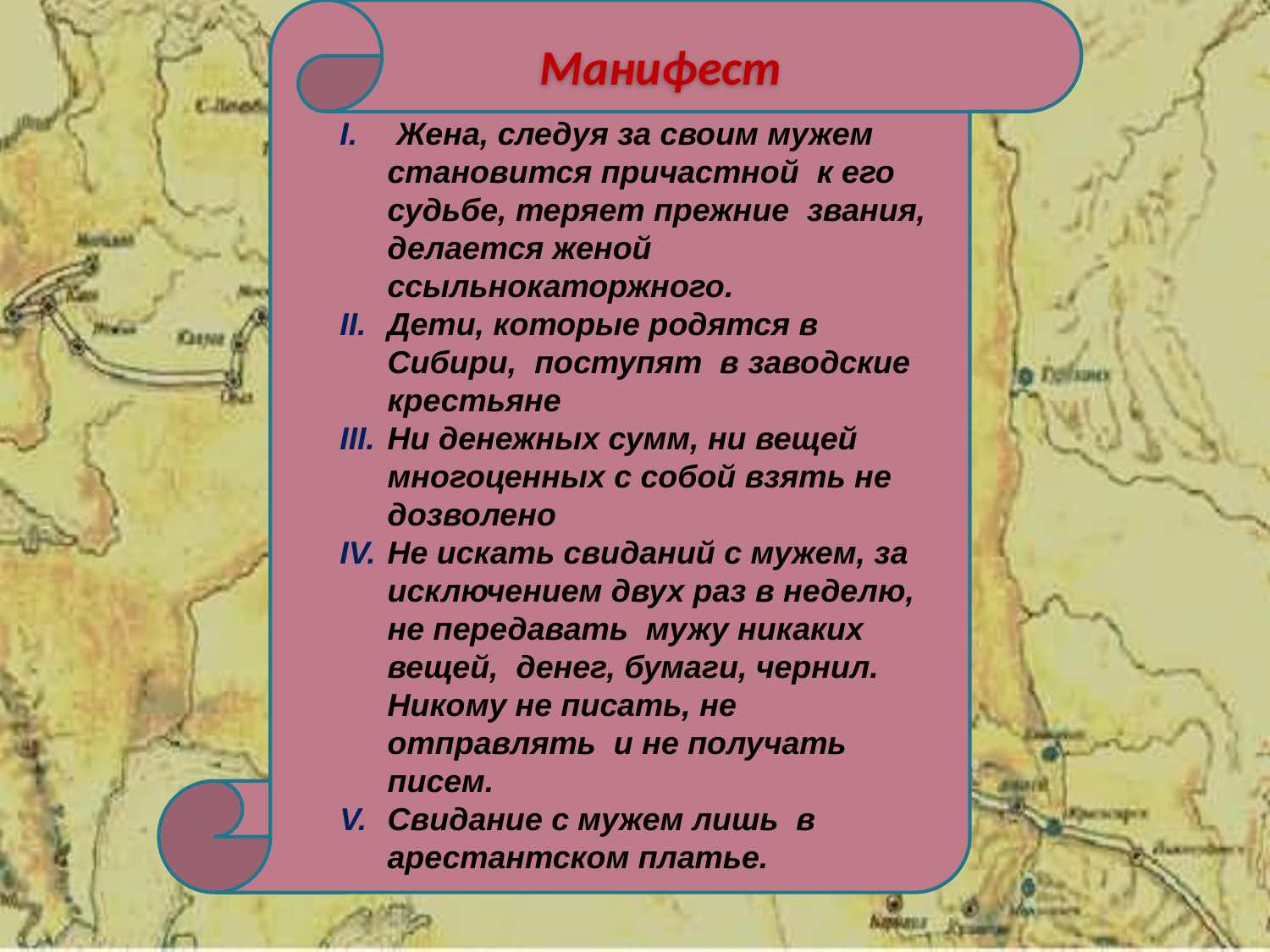

Манифест

 Жена, следуя за своим мужем становится причастной  к его судьбе, теряет прежние  звания, делается женой ссыльнокаторжного.
Дети, которые родятся в Сибири,  поступят  в заводские крестьяне
Ни денежных сумм, ни вещей многоценных с собой взять не дозволено
Не искать свиданий с мужем, за исключением двух раз в неделю, не передавать  мужу никаких вещей,  денег, бумаги, чернил.  Никому не писать, не отправлять  и не получать писем.
Свидание с мужем лишь  в арестантском платье.